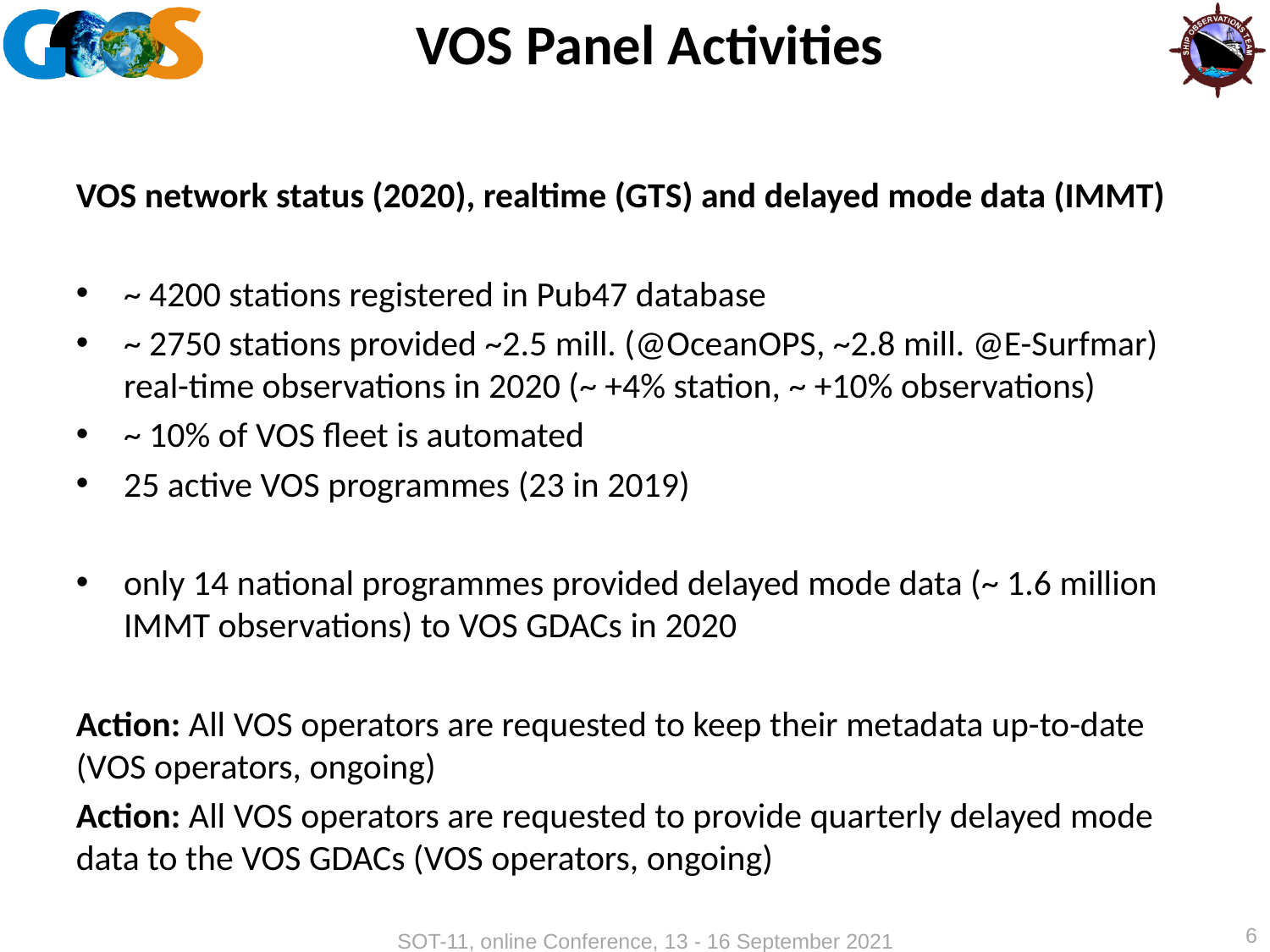

# VOS Panel Activities
VOS network status (2020), realtime (GTS) and delayed mode data (IMMT)

~ 4200 stations registered in Pub47 database
~ 2750 stations provided ~2.5 mill. (@OceanOPS, ~2.8 mill. @E-Surfmar) real-time observations in 2020 (~ +4% station, ~ +10% observations)
~ 10% of VOS fleet is automated
25 active VOS programmes (23 in 2019)

only 14 national programmes provided delayed mode data (~ 1.6 million IMMT observations) to VOS GDACs in 2020

Action: All VOS operators are requested to keep their metadata up-to-date (VOS operators, ongoing)
Action: All VOS operators are requested to provide quarterly delayed mode data to the VOS GDACs (VOS operators, ongoing)
6